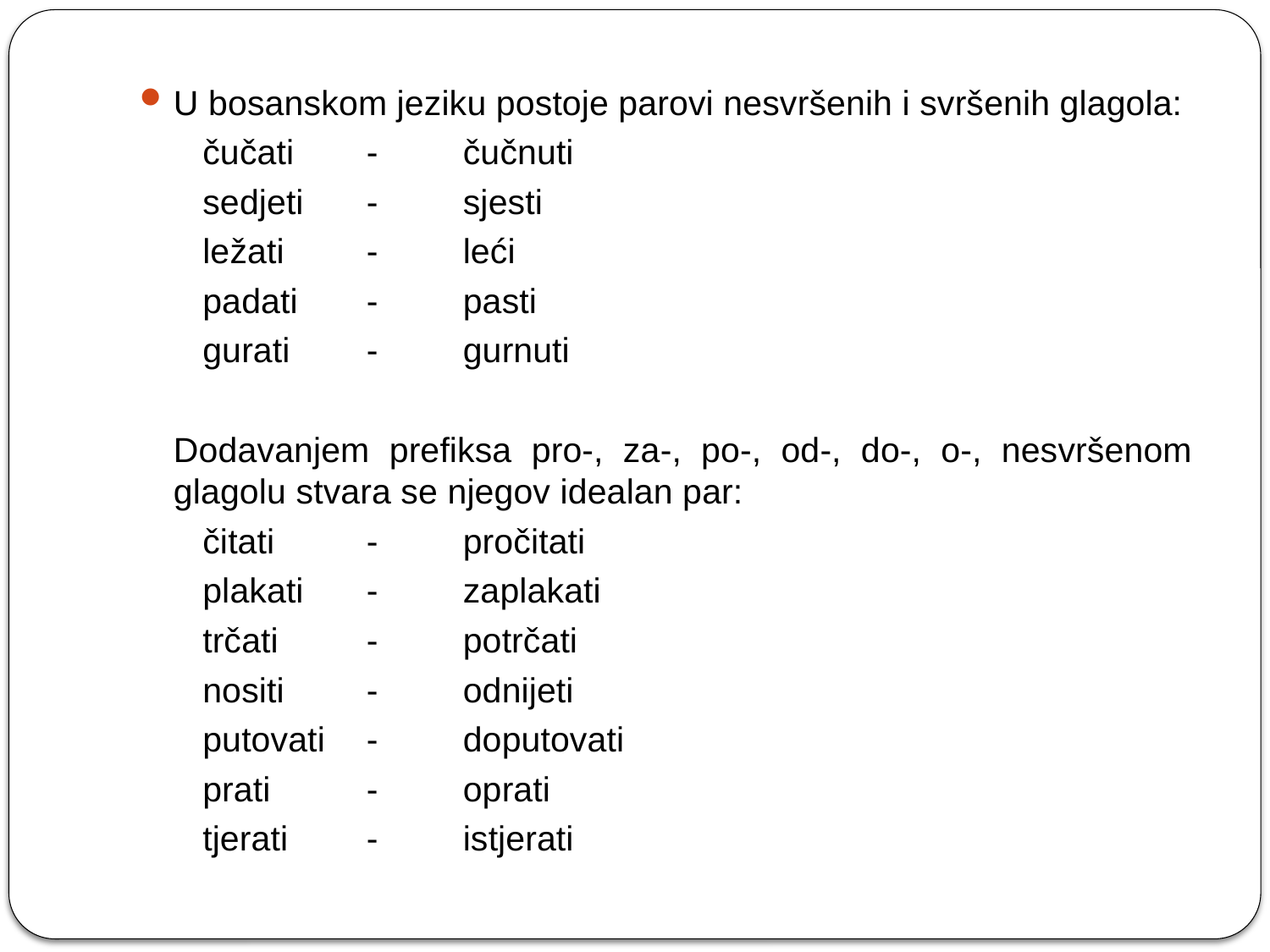

U bosanskom jeziku postoje parovi nesvršenih i svršenih glagola:
			   čučati	-	čučnuti
			   sedjeti	-	sjesti
			   ležati	-	leći
			   padati	-	pasti
			   gurati	-	gurnuti

	Dodavanjem prefiksa pro-, za-, po-, od-, do-, o-, nesvršenom glagolu stvara se njegov idealan par:
			   čitati	-	pročitati
			   plakati	-	zaplakati
			   trčati	-	potrčati
			   nositi	-	odnijeti
			   putovati	-	doputovati
			   prati	-	oprati
			   tjerati	-	istjerati